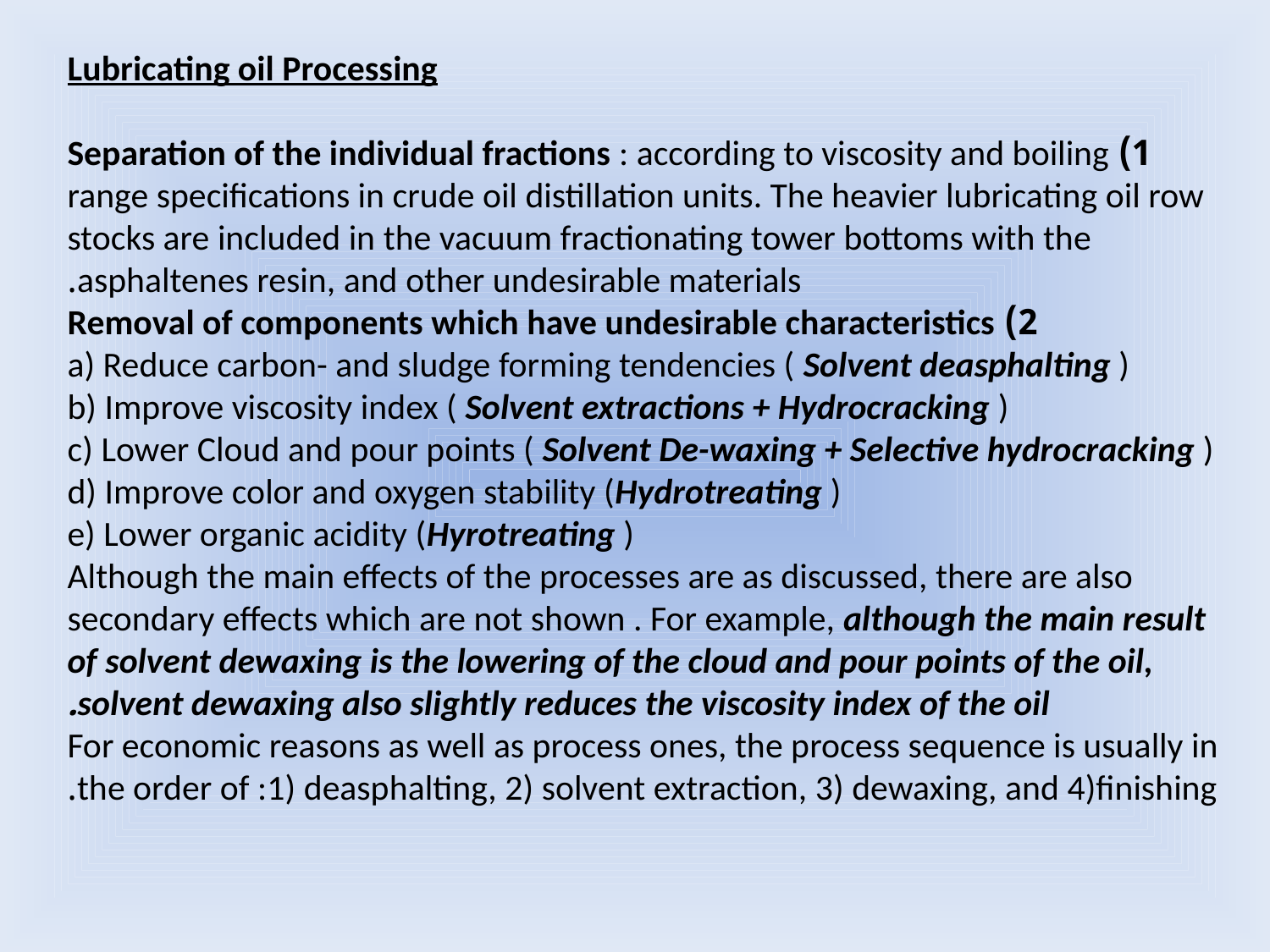

Lubricating oil Processing

1) Separation of the individual fractions : according to viscosity and boiling range specifications in crude oil distillation units. The heavier lubricating oil row stocks are included in the vacuum fractionating tower bottoms with the asphaltenes resin, and other undesirable materials.
2) Removal of components which have undesirable characteristics
a) Reduce carbon- and sludge forming tendencies ( Solvent deasphalting )
b) Improve viscosity index ( Solvent extractions + Hydrocracking )
c) Lower Cloud and pour points ( Solvent De-waxing + Selective hydrocracking )
d) Improve color and oxygen stability (Hydrotreating )
e) Lower organic acidity (Hyrotreating )
Although the main effects of the processes are as discussed, there are also secondary effects which are not shown . For example, although the main result of solvent dewaxing is the lowering of the cloud and pour points of the oil, solvent dewaxing also slightly reduces the viscosity index of the oil.
For economic reasons as well as process ones, the process sequence is usually in the order of :1) deasphalting, 2) solvent extraction, 3) dewaxing, and 4)finishing.